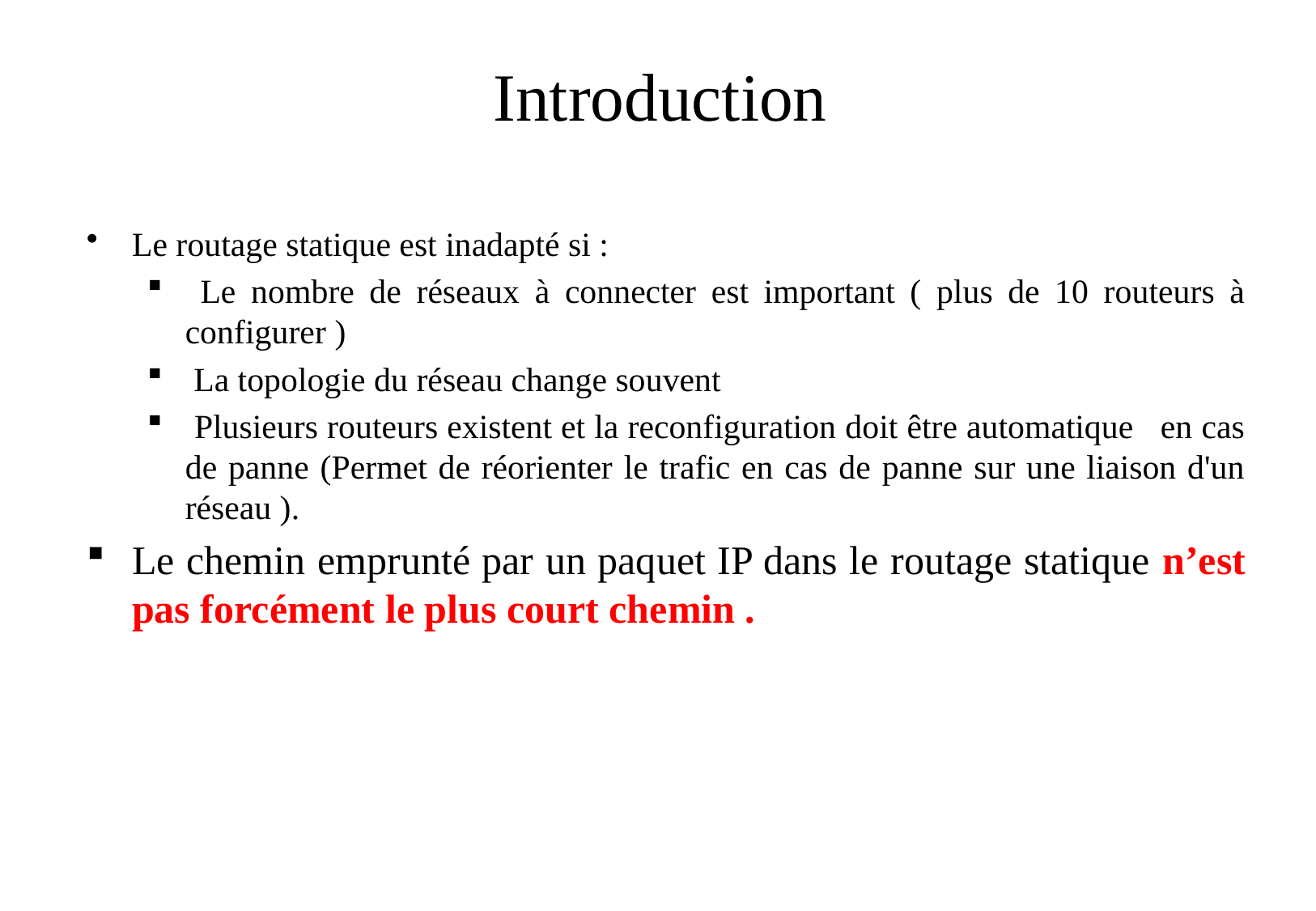

# Introduction
Le routage statique est inadapté si :
 Le nombre de réseaux à connecter est important ( plus de 10 routeurs à configurer )
 La topologie du réseau change souvent
 Plusieurs routeurs existent et la reconfiguration doit être automatique   en cas de panne (Permet de réorienter le trafic en cas de panne sur une liaison d'un réseau ).
Le chemin emprunté par un paquet IP dans le routage statique n’est pas forcément le plus court chemin .